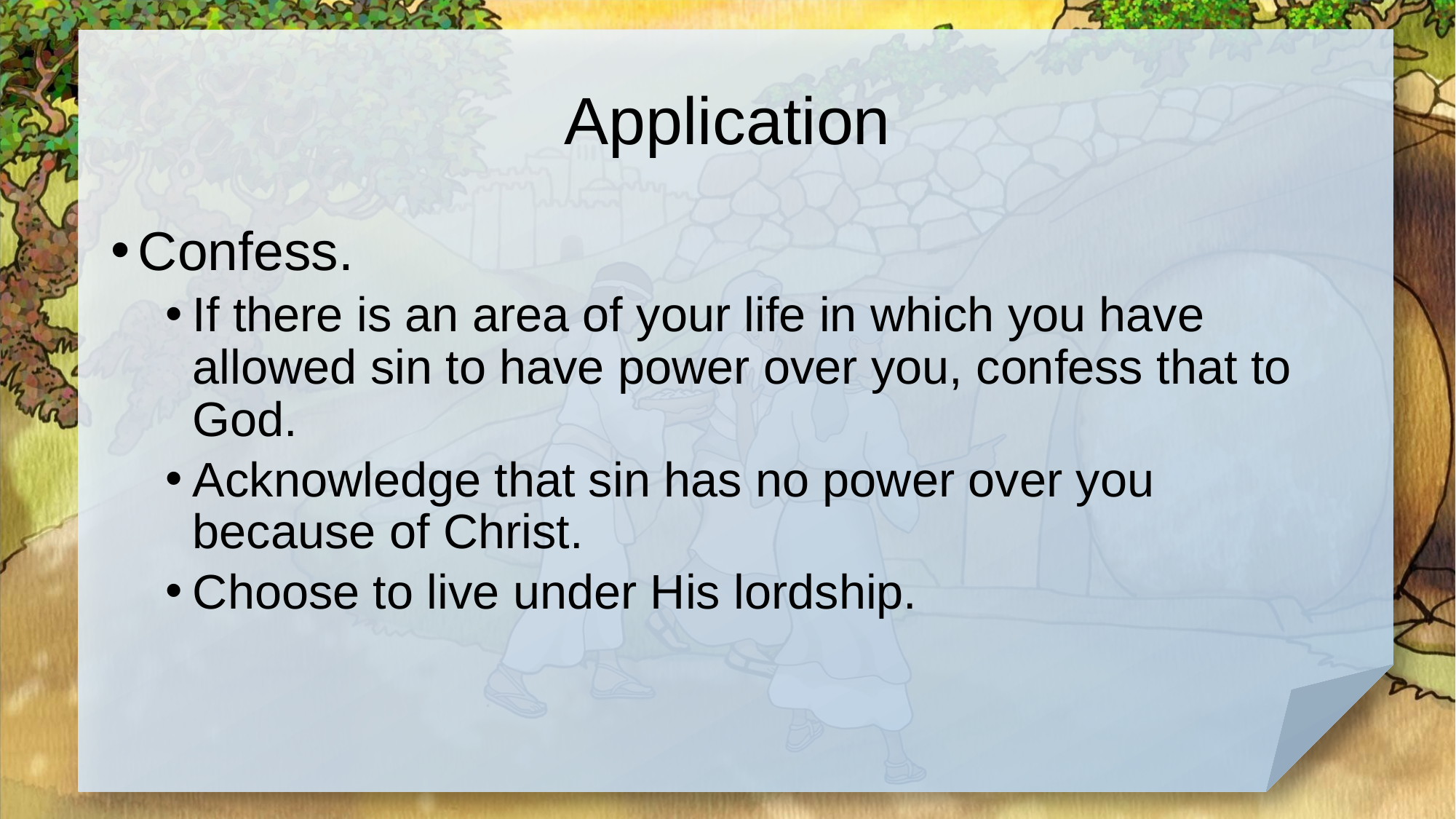

# Application
Confess.
If there is an area of your life in which you have allowed sin to have power over you, confess that to God.
Acknowledge that sin has no power over you because of Christ.
Choose to live under His lordship.